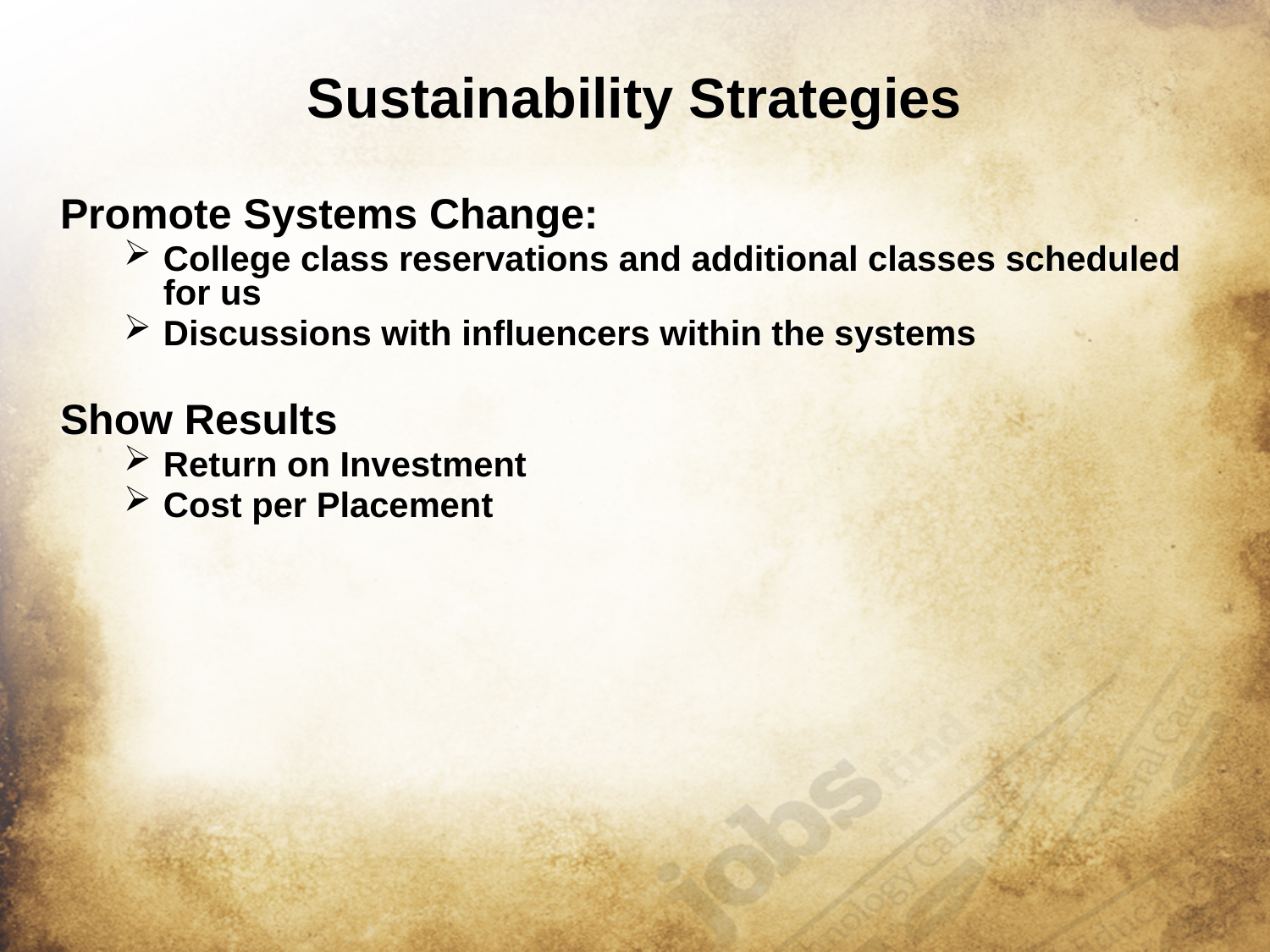

Sustainability Strategies
Promote Systems Change:
College class reservations and additional classes scheduled for us
Discussions with influencers within the systems

Show Results
Return on Investment
Cost per Placement